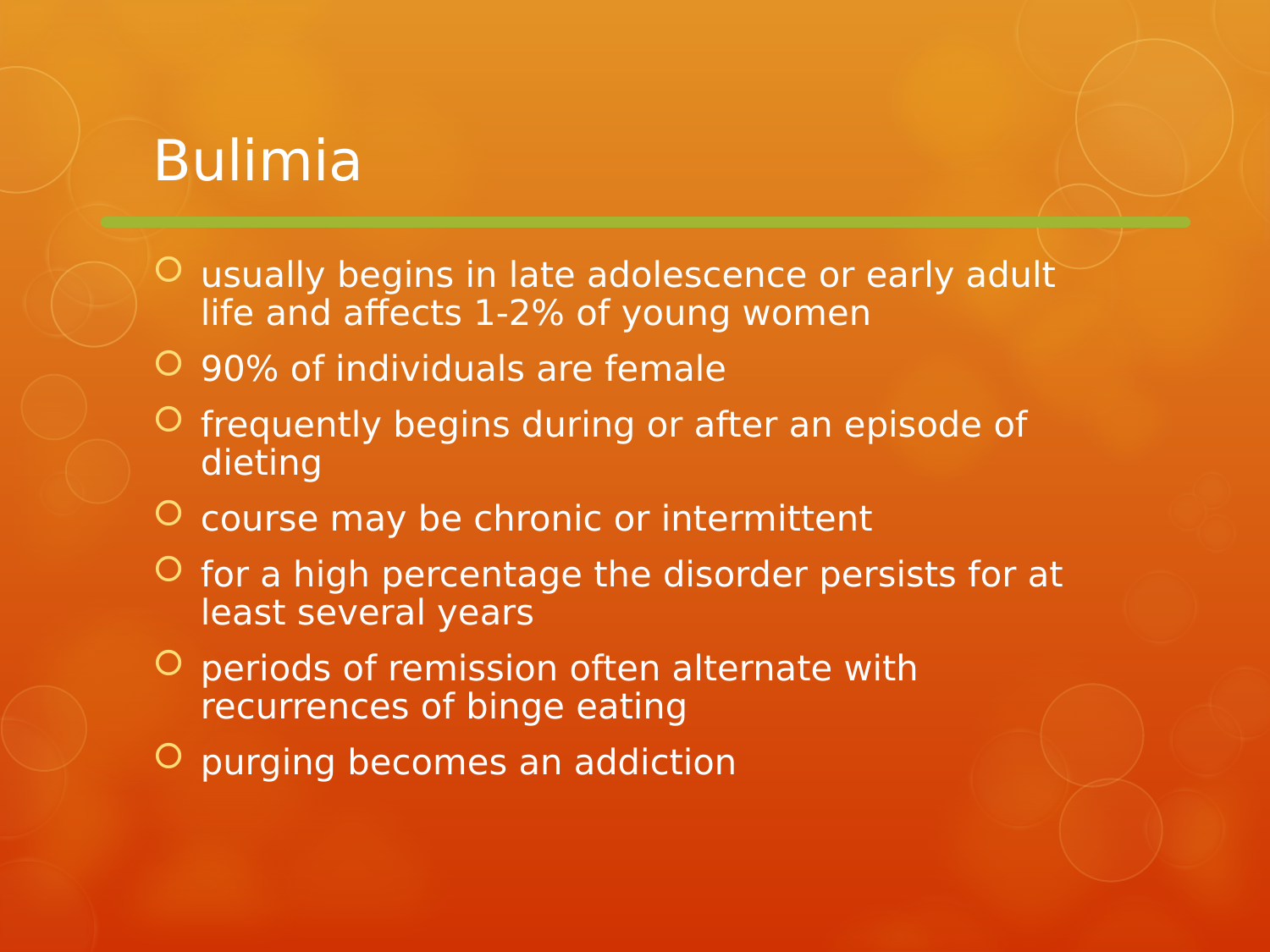

# Bulimia
usually begins in late adolescence or early adult life and affects 1-2% of young women
90% of individuals are female
frequently begins during or after an episode of dieting
course may be chronic or intermittent
for a high percentage the disorder persists for at least several years
periods of remission often alternate with recurrences of binge eating
purging becomes an addiction